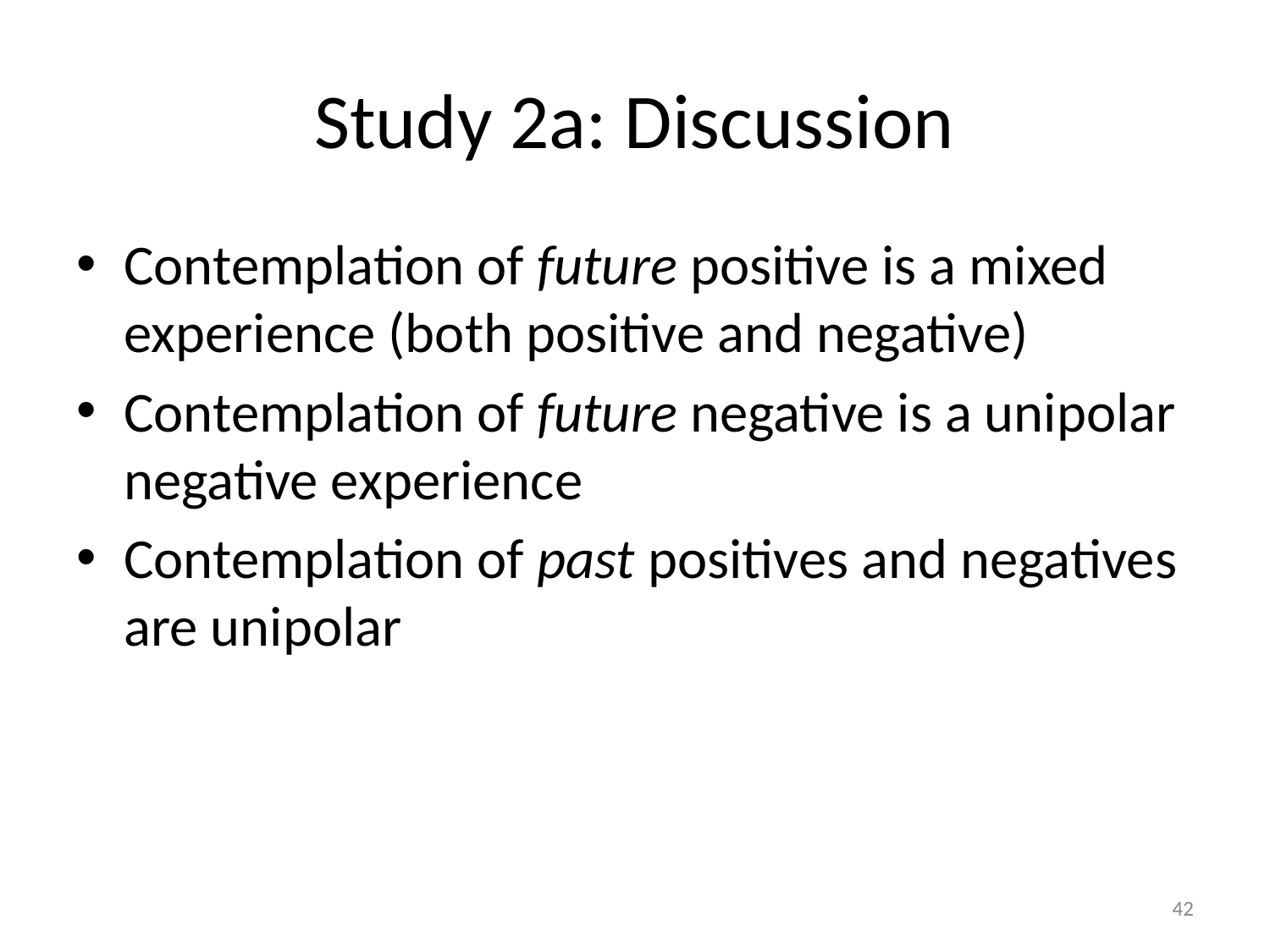

# Study 2a: Discussion
Contemplation of future positive is a mixed experience (both positive and negative)
Contemplation of future negative is a unipolar negative experience
Contemplation of past positives and negatives are unipolar
42